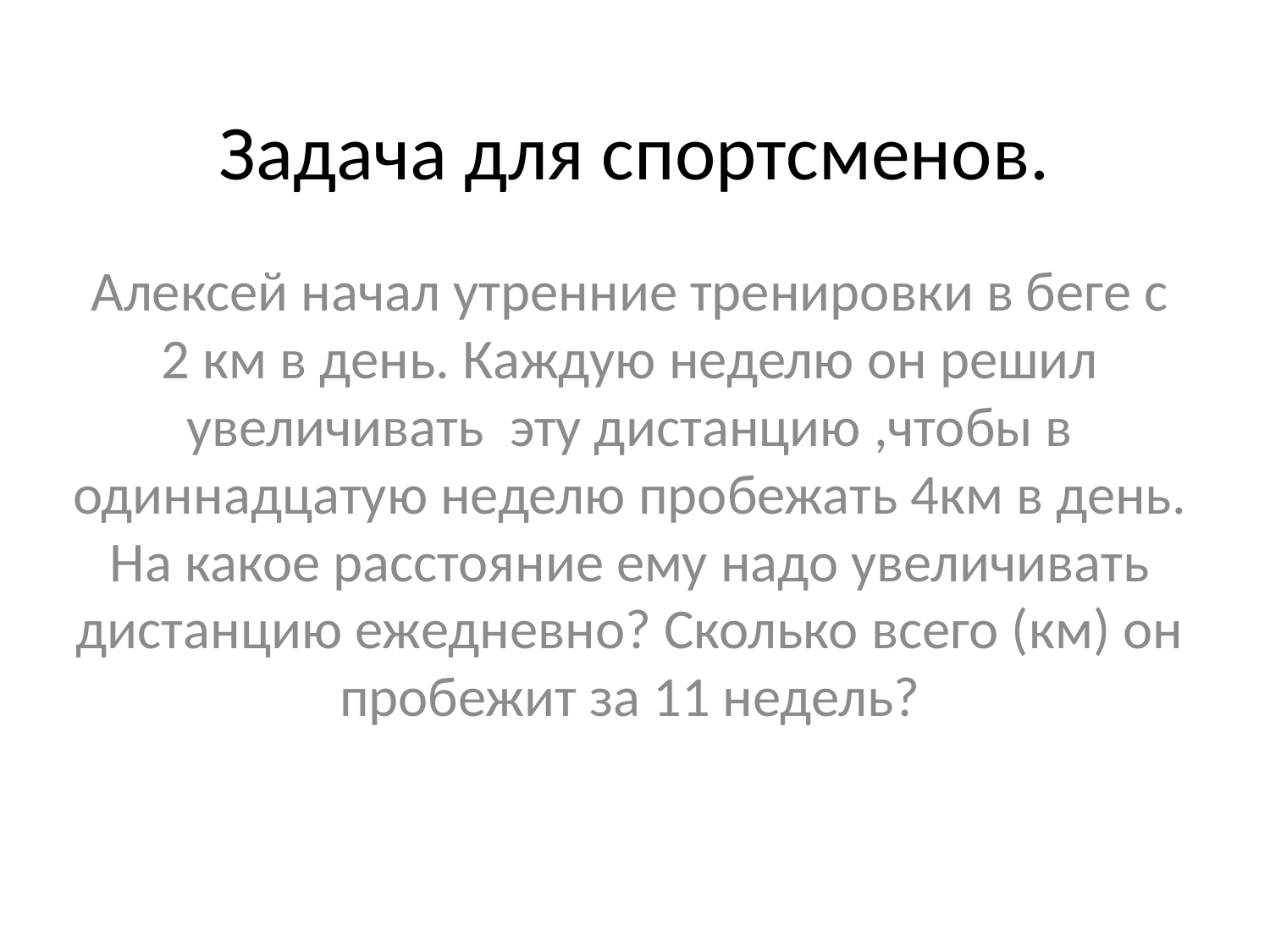

# Задача для спортсменов.
Алексей начал утренние тренировки в беге с 2 км в день. Каждую неделю он решил увеличивать  эту дистанцию ,чтобы в одиннадцатую неделю пробежать 4км в день. На какое расстояние ему надо увеличивать дистанцию ежедневно? Сколько всего (км) он пробежит за 11 недель?